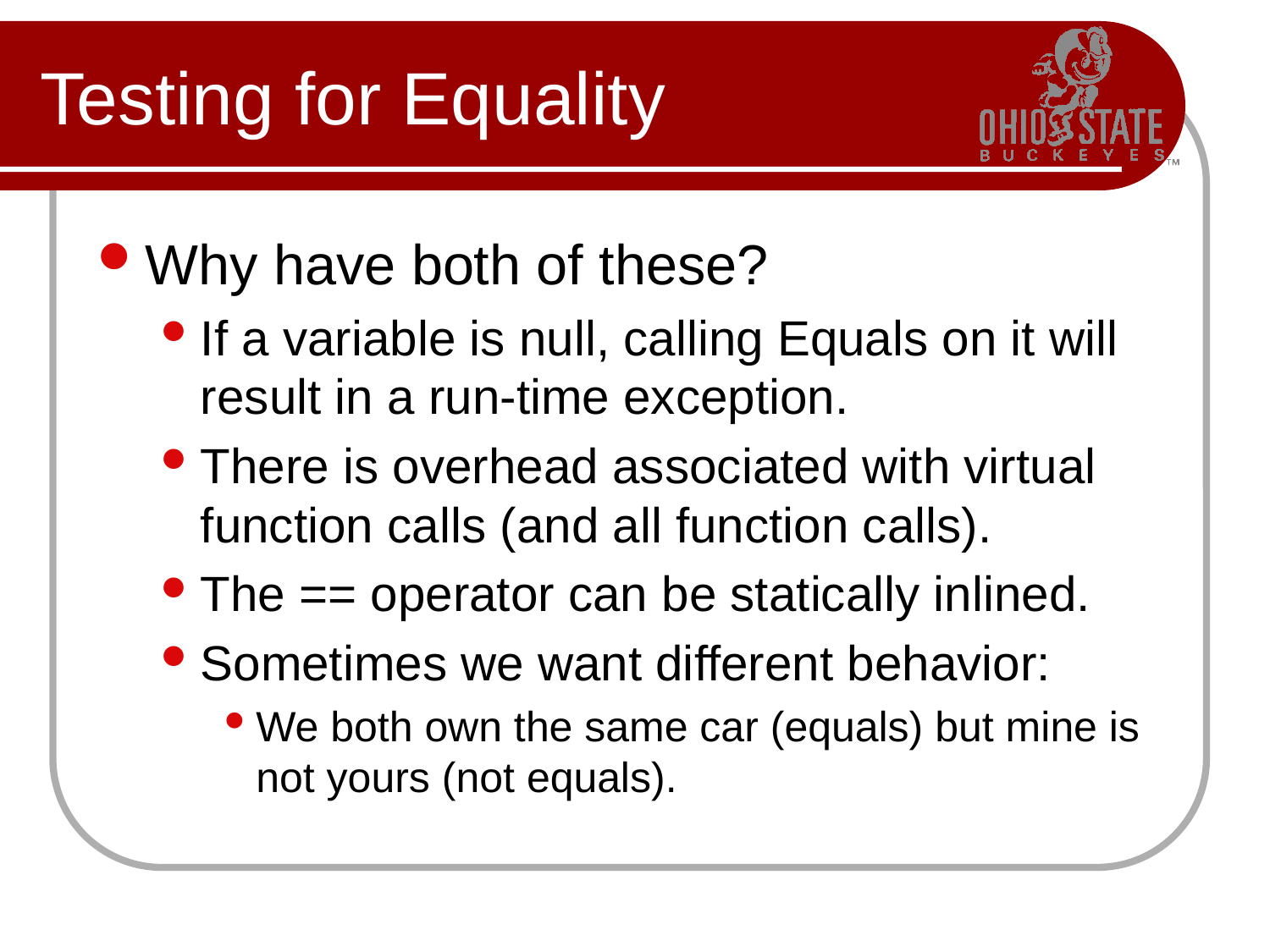

# Testing for Equality
Why have both of these?
If a variable is null, calling Equals on it will result in a run-time exception.
There is overhead associated with virtual function calls (and all function calls).
The == operator can be statically inlined.
Sometimes we want different behavior:
We both own the same car (equals) but mine is not yours (not equals).